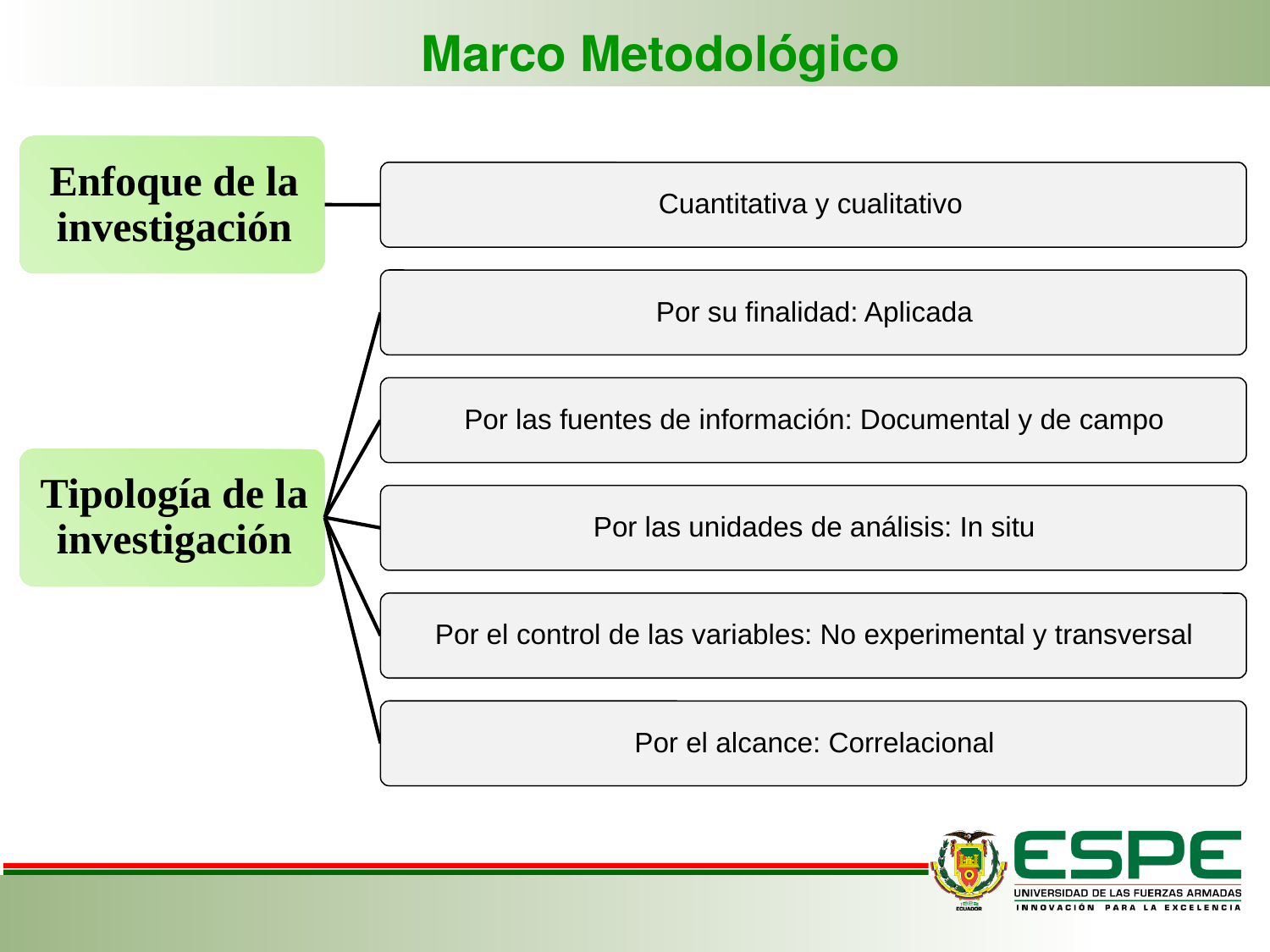

# Marco Metodológico
Enfoque de la investigación

Cuantitativa y cualitativo
Tipología de la investigación

Por su finalidad: Aplicada

Por las fuentes de información: Documental y de campo

Por las unidades de análisis: In situ

Por el control de las variables: No experimental y transversal

Por el alcance: Correlacional